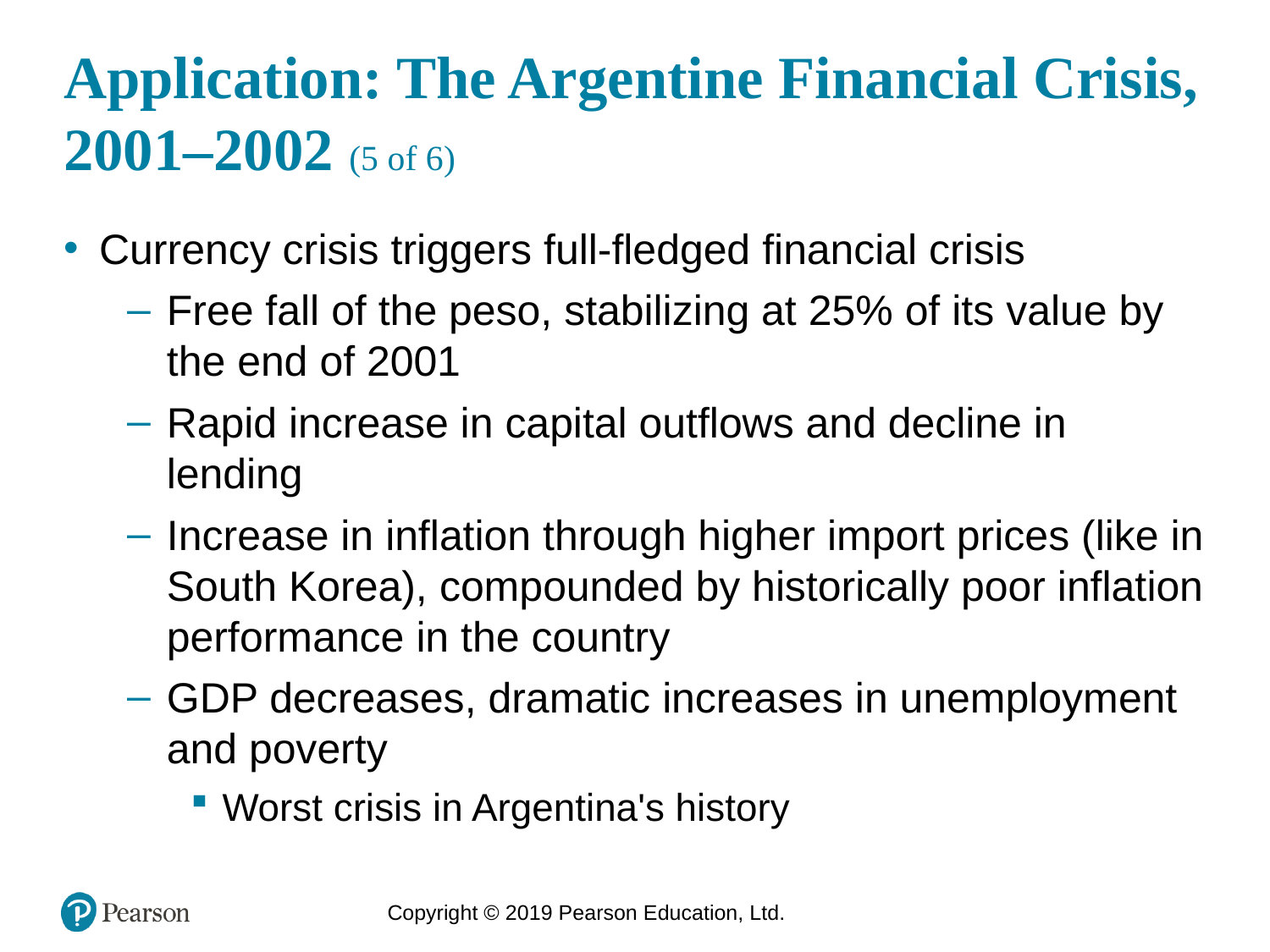

# Application: The Argentine Financial Crisis, 2001–2002 (5 of 6)
Currency crisis triggers full-fledged financial crisis
Free fall of the peso, stabilizing at 25% of its value by the end of 2001
Rapid increase in capital outflows and decline in lending
Increase in inflation through higher import prices (like in South Korea), compounded by historically poor inflation performance in the country
GDP decreases, dramatic increases in unemployment and poverty
Worst crisis in Argentina's history